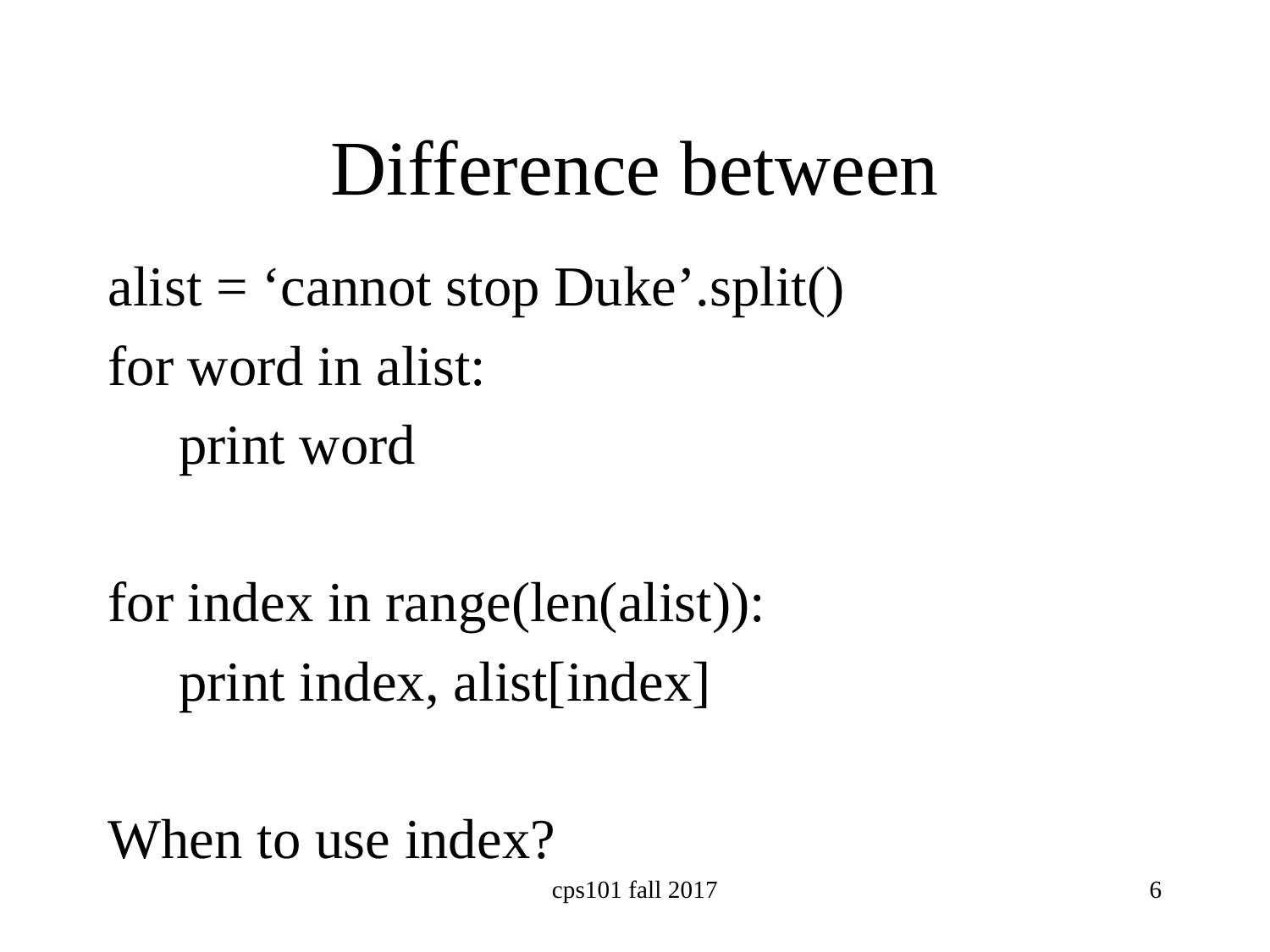

# Difference between
alist = ‘cannot stop Duke’.split()
for word in alist:
     print word

for index in range(len(alist)):
     print index, alist[index]

When to use index?
cps101 fall 2017
6